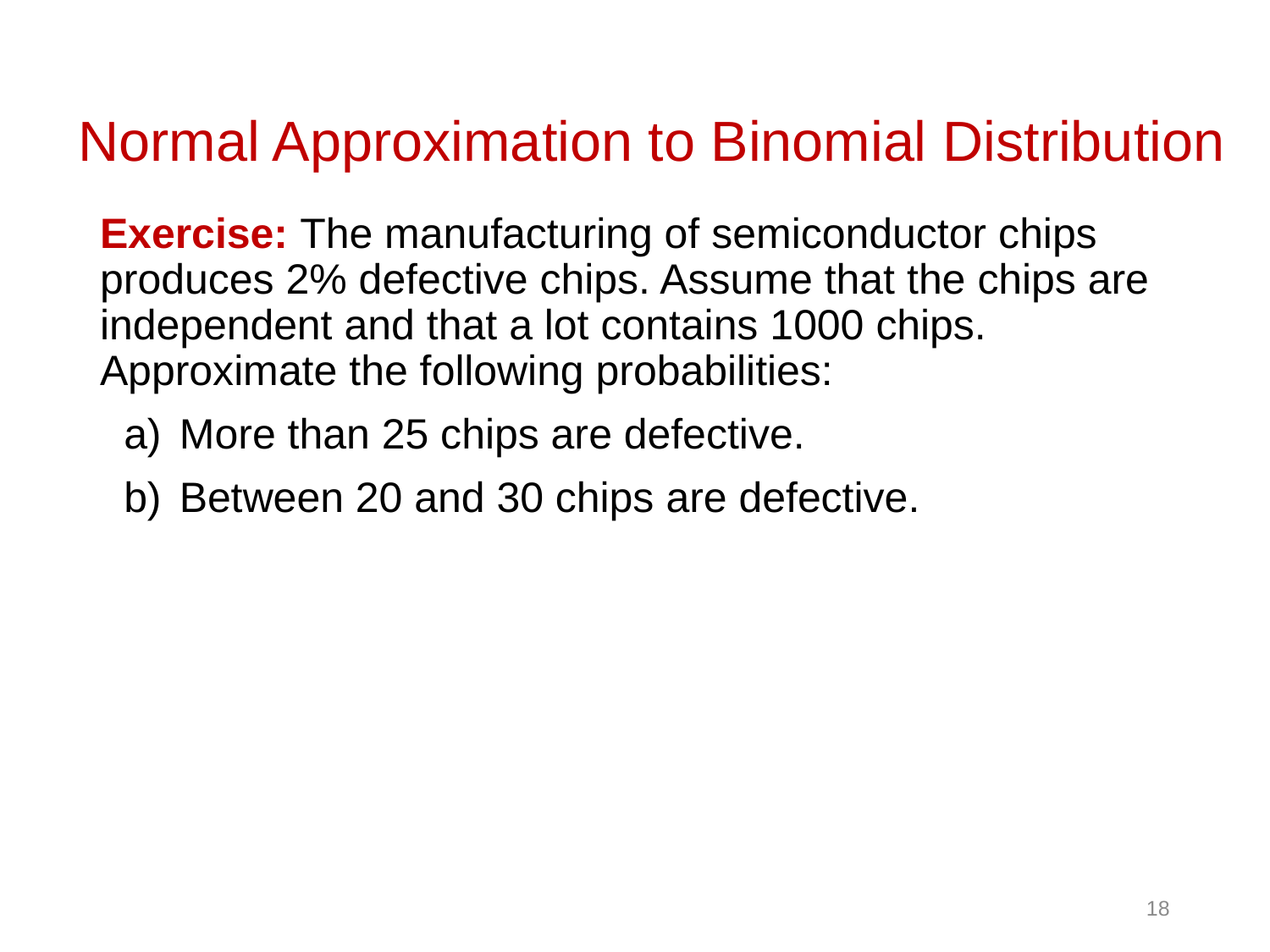

# Normal Approximation to Binomial Distribution
Exercise: The manufacturing of semiconductor chips produces 2% defective chips. Assume that the chips are independent and that a lot contains 1000 chips. Approximate the following probabilities:
More than 25 chips are defective.
Between 20 and 30 chips are defective.

18